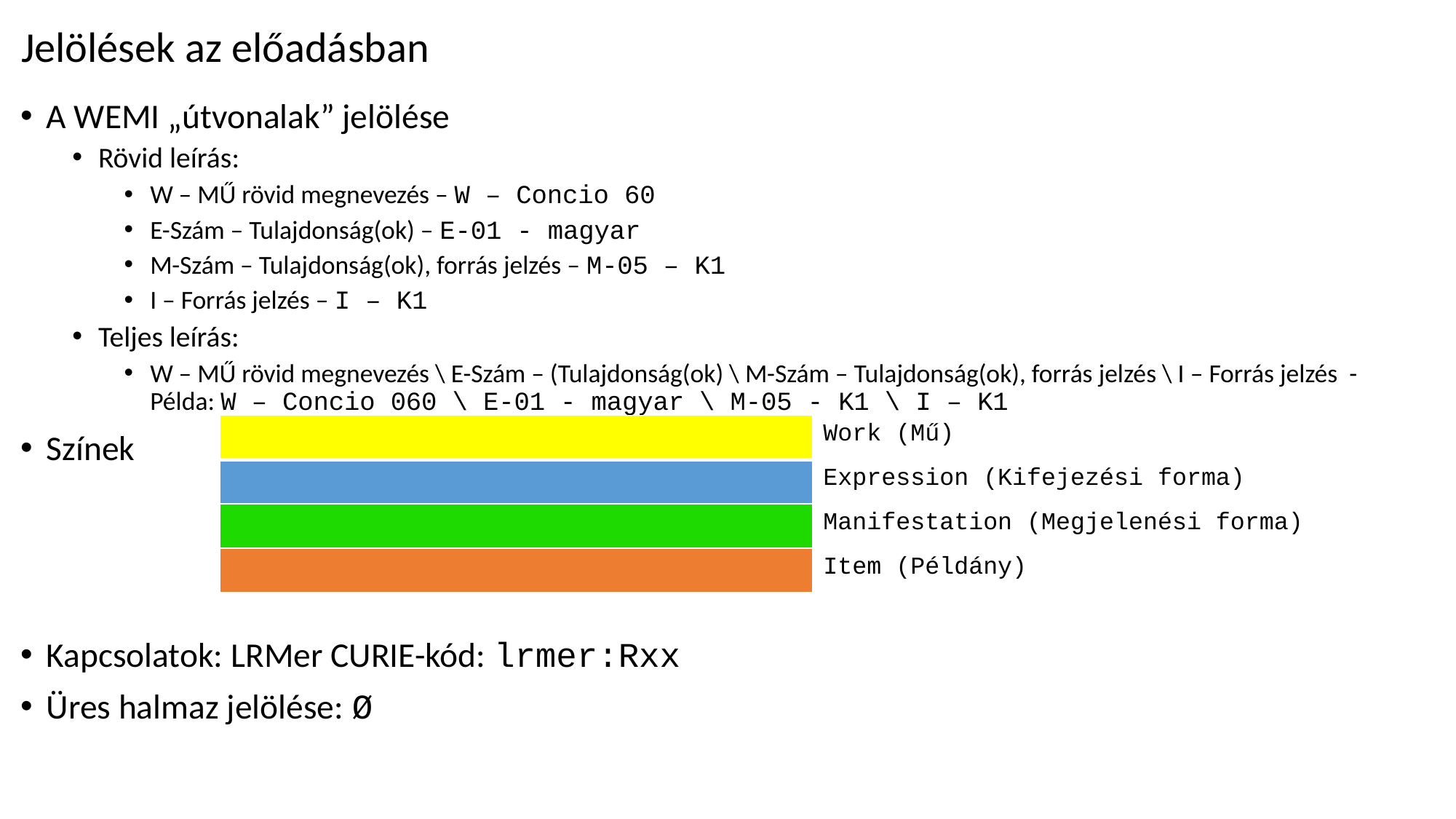

# Jelölések az előadásban
A WEMI „útvonalak” jelölése
Rövid leírás:
W – MŰ rövid megnevezés – W – Concio 60
E-Szám – Tulajdonság(ok) – E-01 - magyar
M-Szám – Tulajdonság(ok), forrás jelzés – M-05 – K1
I – Forrás jelzés – I – K1
Teljes leírás:
W – MŰ rövid megnevezés \ E-Szám – (Tulajdonság(ok) \ M-Szám – Tulajdonság(ok), forrás jelzés \ I – Forrás jelzés  -  Példa: W – Concio 060 \ E-01 - magyar \ M-05 - K1 \ I – K1
Színek

Kapcsolatok: LRMer CURIE-kód: lrmer:Rxx
Üres halmaz jelölése: Ø

|  | Work (Mű) |
| --- | --- |
|  | Expression (Kifejezési forma) |
|  | Manifestation (Megjelenési forma) |
|  | Item (Példány) |